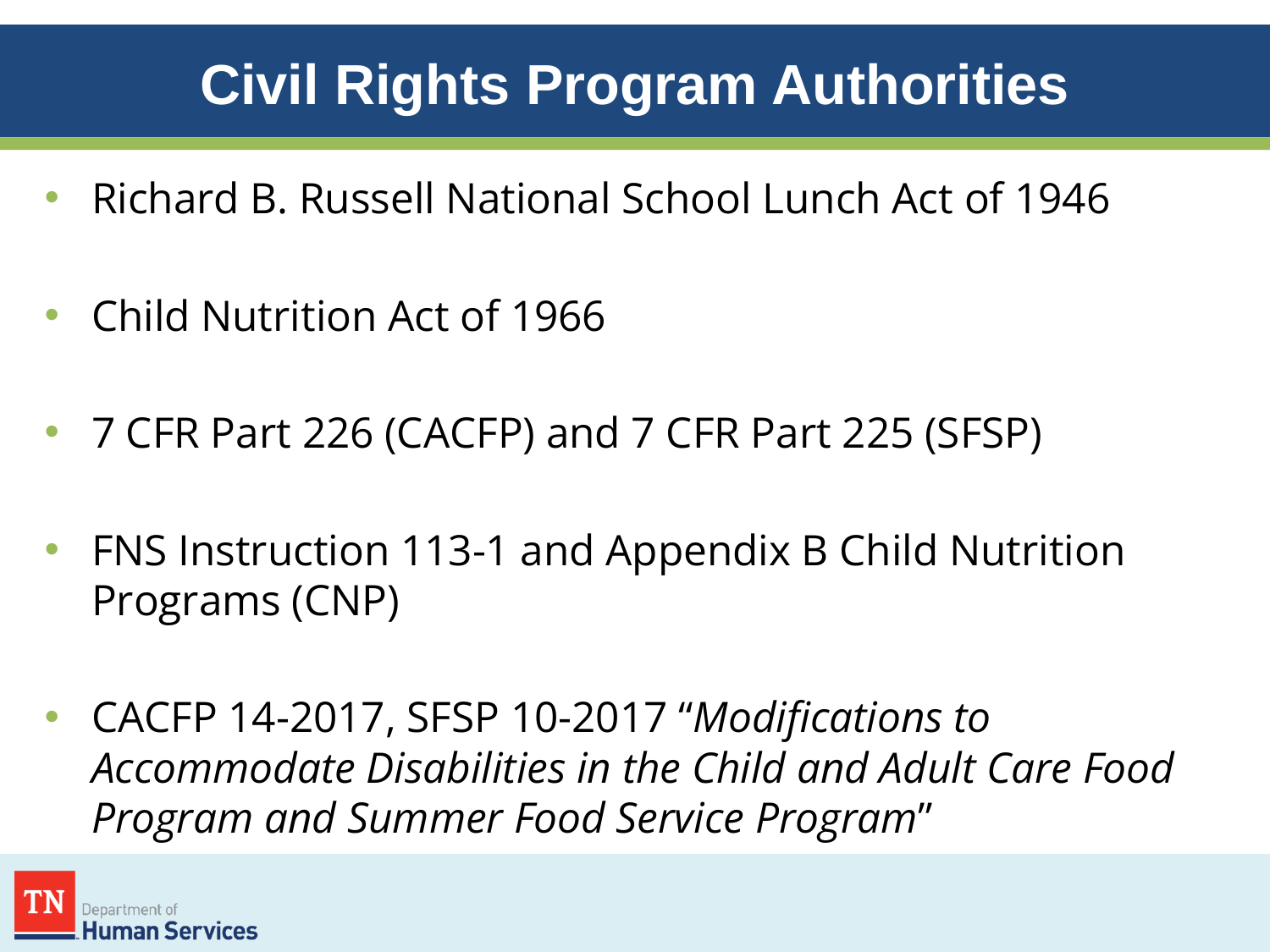

# Civil Rights Program Authorities
Richard B. Russell National School Lunch Act of 1946

Child Nutrition Act of 1966

7 CFR Part 226 (CACFP) and 7 CFR Part 225 (SFSP)

FNS Instruction 113-1 and Appendix B Child Nutrition Programs (CNP)

CACFP 14-2017, SFSP 10-2017 “Modifications to Accommodate Disabilities in the Child and Adult Care Food Program and Summer Food Service Program”